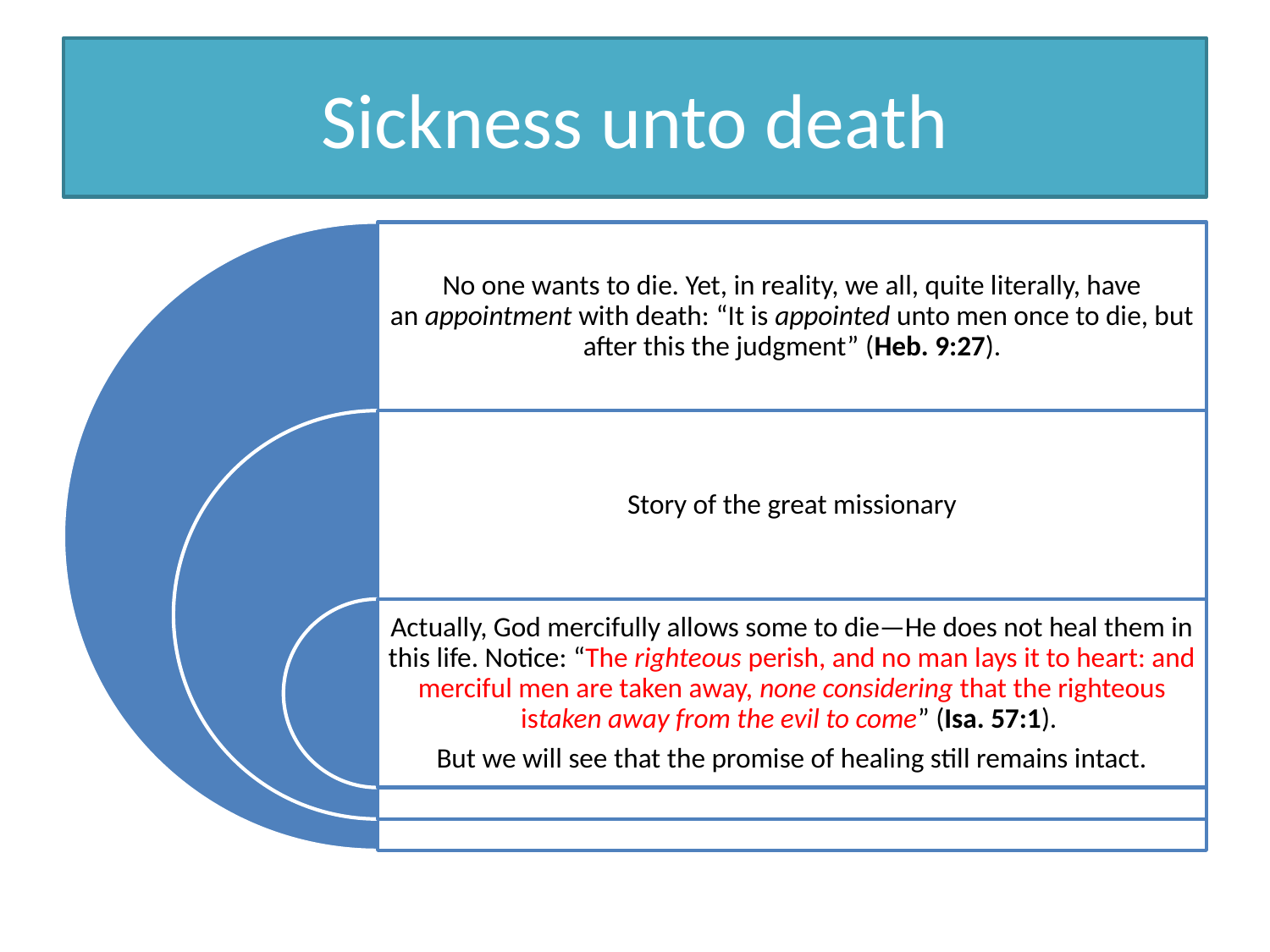

# Sickness unto death
No one wants to die. Yet, in reality, we all, quite literally, have an appointment with death: “It is appointed unto men once to die, but after this the judgment” (Heb. 9:27).
Story of the great missionary
Actually, God mercifully allows some to die—He does not heal them in this life. Notice: “The righteous perish, and no man lays it to heart: and merciful men are taken away, none considering that the righteous istaken away from the evil to come” (Isa. 57:1).
But we will see that the promise of healing still remains intact.